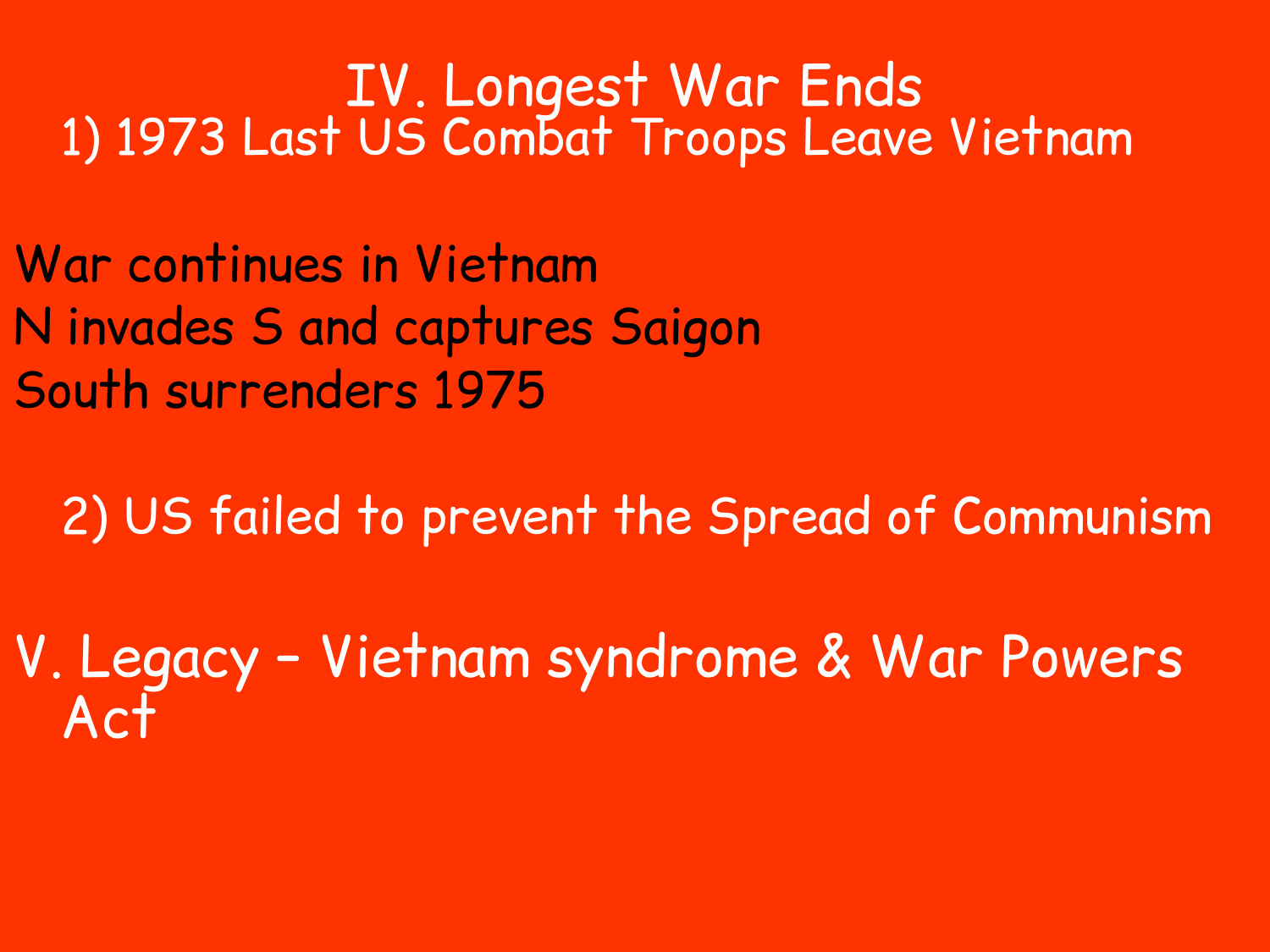

# IV. Longest War Ends
	1) 1973 Last US Combat Troops Leave Vietnam

War continues in Vietnam
N invades S and captures Saigon
South surrenders 1975

	2) US failed to prevent the Spread of Communism

V. Legacy – Vietnam syndrome & War Powers Act